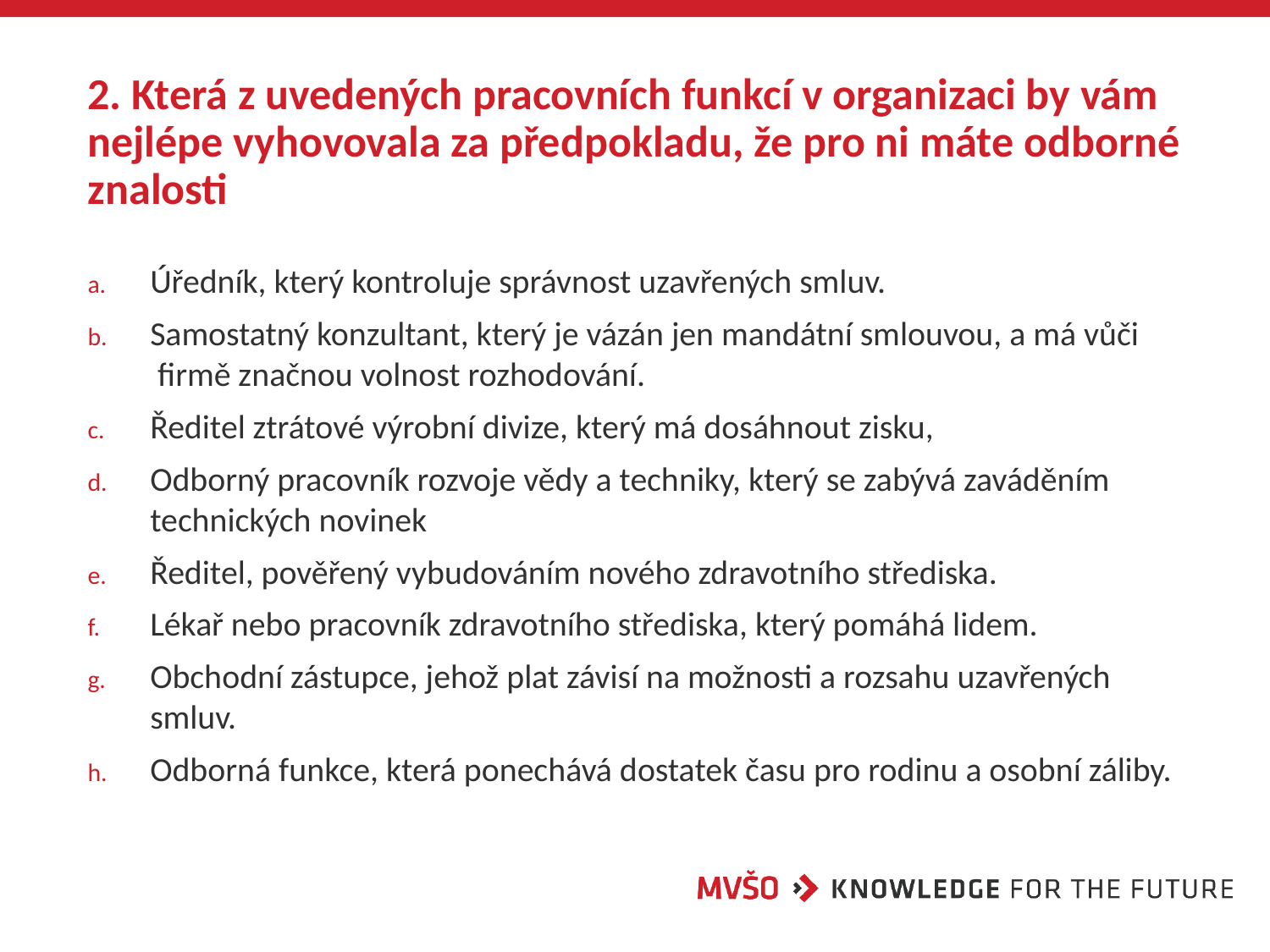

# 2. Která z uvedených pracovních funkcí v organizaci by vám nejlépe vyhovovala za předpokladu, že pro ni máte odborné znalosti
Úředník, který kontroluje správnost uzavřených smluv.
Samostatný konzultant, který je vázán jen mandátní smlouvou, a má vůči       firmě značnou volnost rozhodování.
Ředitel ztrátové výrobní divize, který má dosáhnout zisku,
Odborný pracovník rozvoje vědy a techniky, který se zabývá zaváděním      technických novinek
Ředitel, pověřený vybudováním nového zdravotního střediska.
Lékař nebo pracovník zdravotního střediska, který pomáhá lidem.
Obchodní zástupce, jehož plat závisí na možnosti a rozsahu uzavřených       smluv.
Odborná funkce, která ponechává dostatek času pro rodinu a osobní záliby.